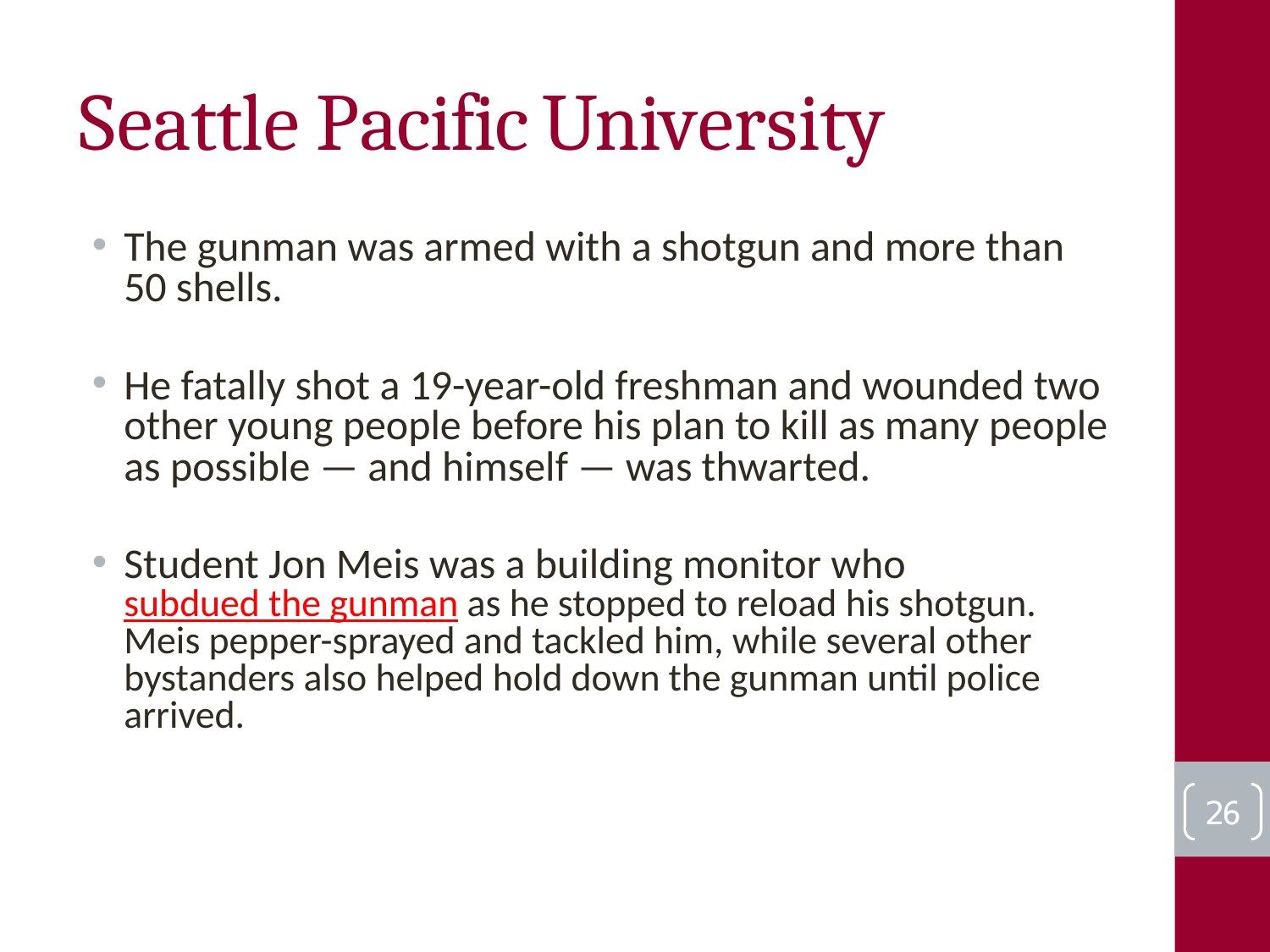

# Seattle Pacific University
The gunman was armed with a shotgun and more than 50 shells.

He fatally shot a 19-year-old freshman and wounded two other young people before his plan to kill as many people as possible — and himself — was thwarted.

Student Jon Meis was a building monitor who subdued the gunman as he stopped to reload his shotgun. Meis pepper-sprayed and tackled him, while several other bystanders also helped hold down the gunman until police arrived.

26